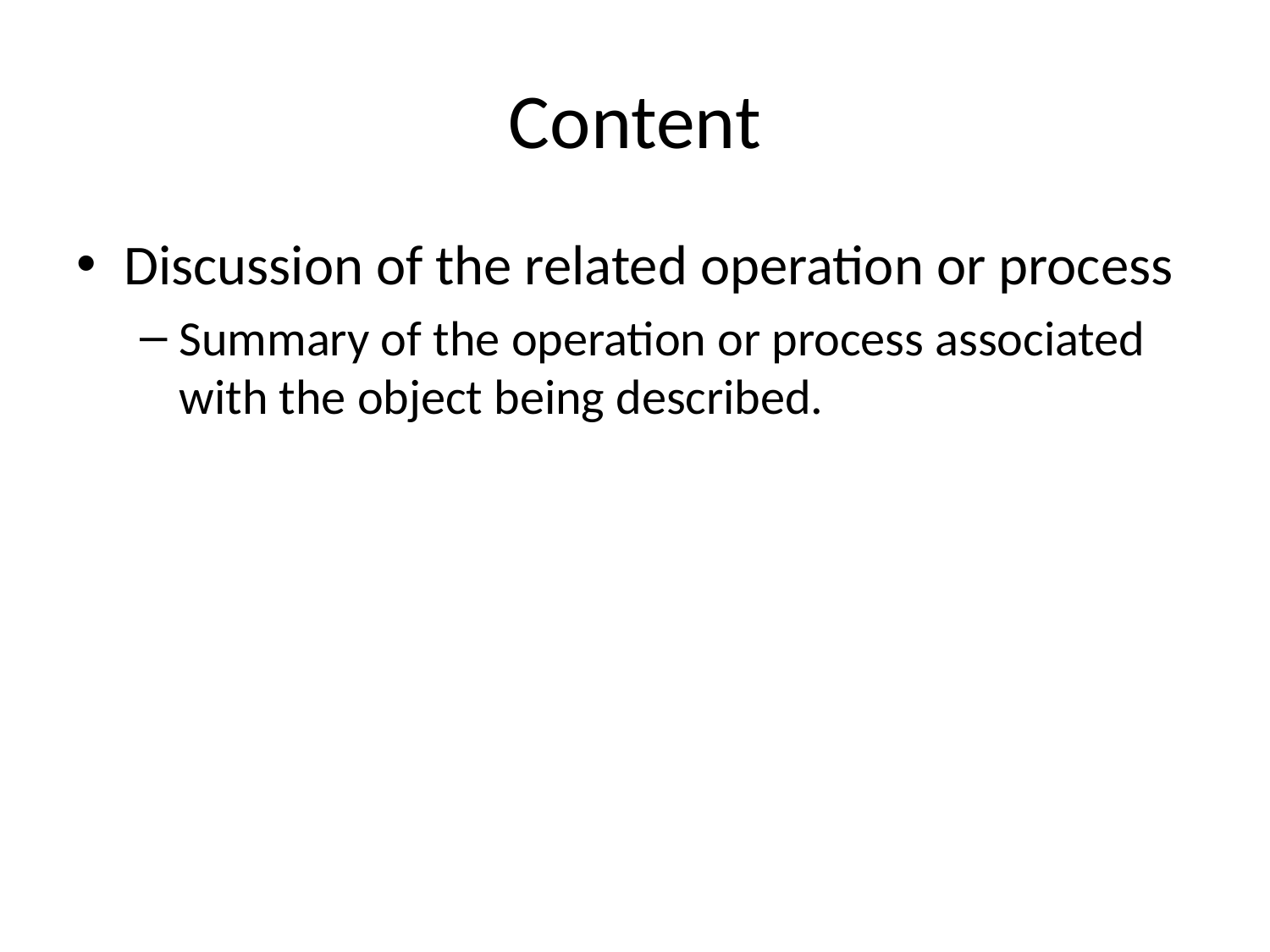

# Content
Discussion of the related operation or process
Summary of the operation or process associated with the object being described.